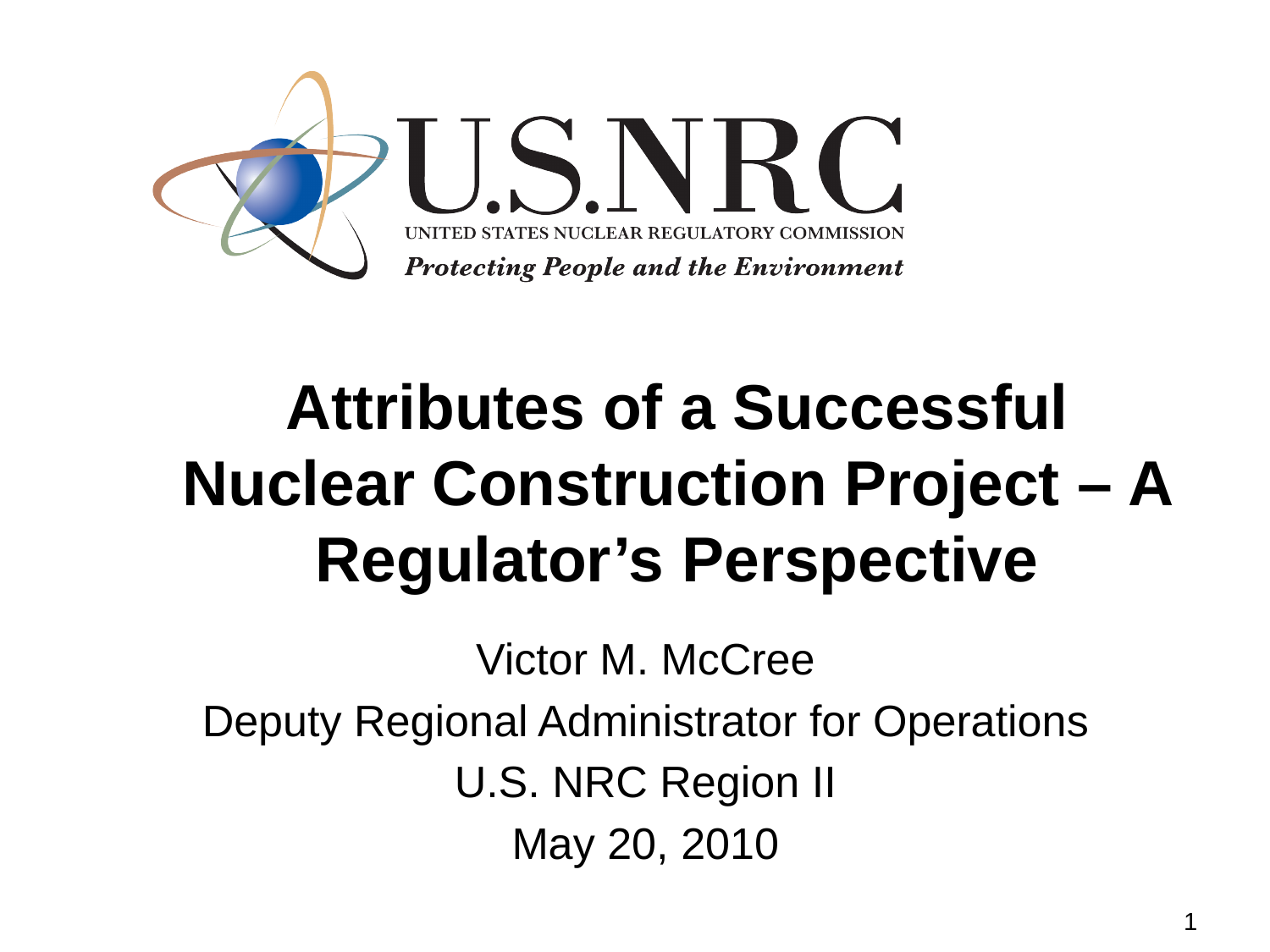

# Attributes of a Successful Nuclear Construction Project – A Regulator’s Perspective
Victor M. McCree
Deputy Regional Administrator for Operations
U.S. NRC Region II
May 20, 2010
1